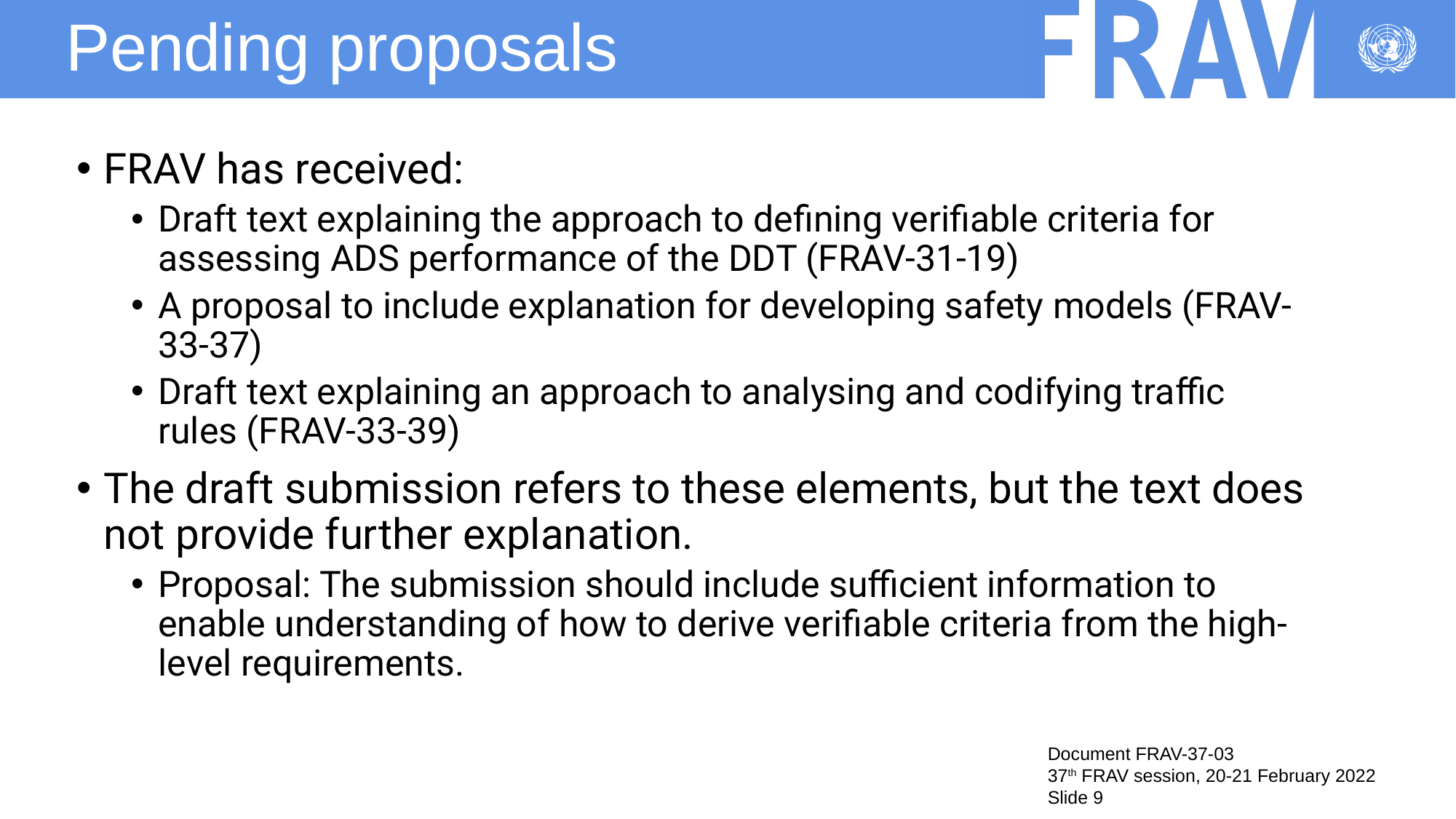

# Pending proposals
FRAV has received:
Draft text explaining the approach to defining verifiable criteria for assessing ADS performance of the DDT (FRAV-31-19)
A proposal to include explanation for developing safety models (FRAV-33-37)
Draft text explaining an approach to analysing and codifying traffic rules (FRAV-33-39)
The draft submission refers to these elements, but the text does not provide further explanation.
Proposal: The submission should include sufficient information to enable understanding of how to derive verifiable criteria from the high-level requirements.